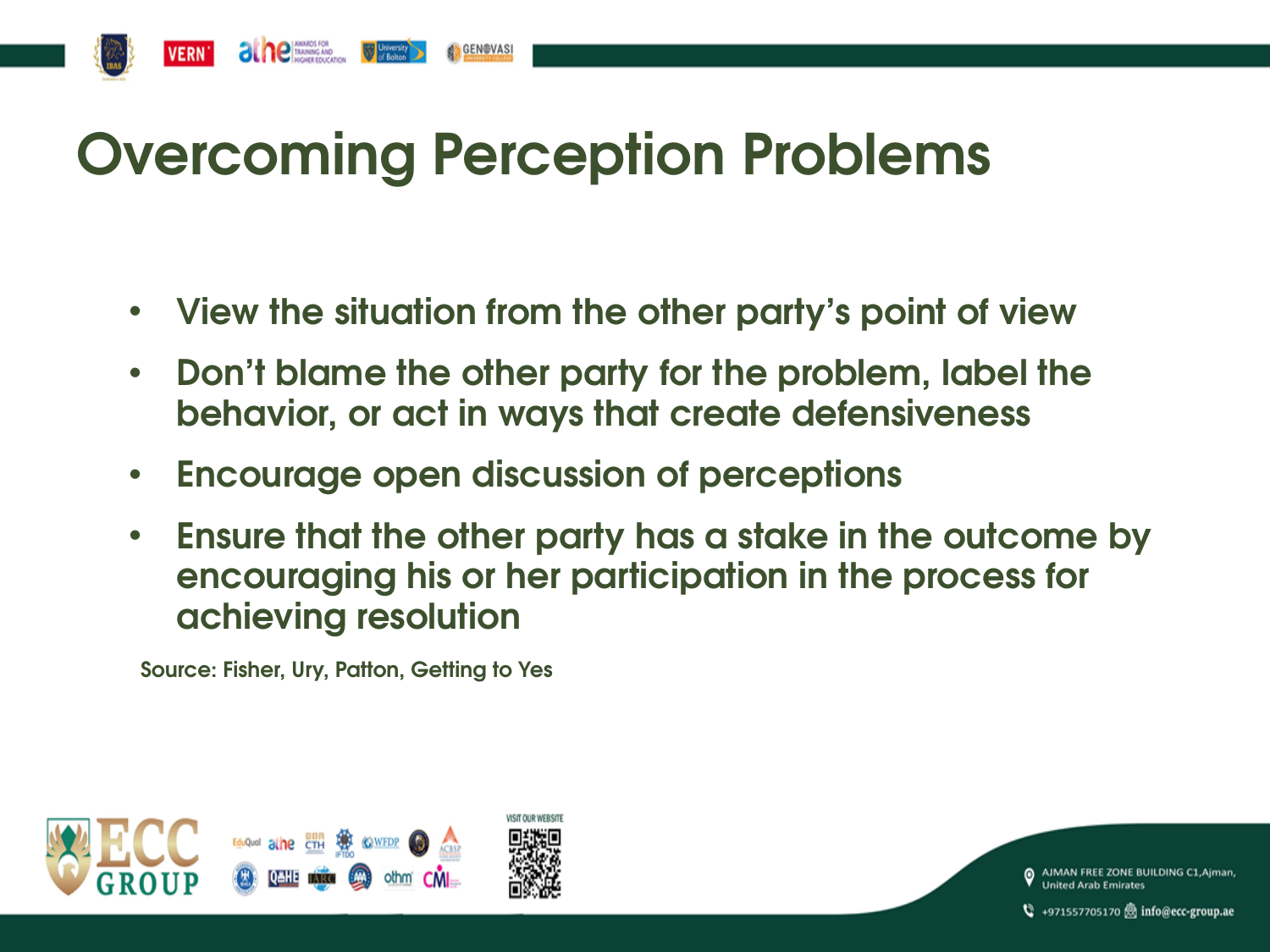

# Overcoming Perception Problems
View the situation from the other party’s point of view
Don’t blame the other party for the problem, label the behavior, or act in ways that create defensiveness
Encourage open discussion of perceptions
Ensure that the other party has a stake in the outcome by encouraging his or her participation in the process for achieving resolution
Source: Fisher, Ury, Patton, Getting to Yes